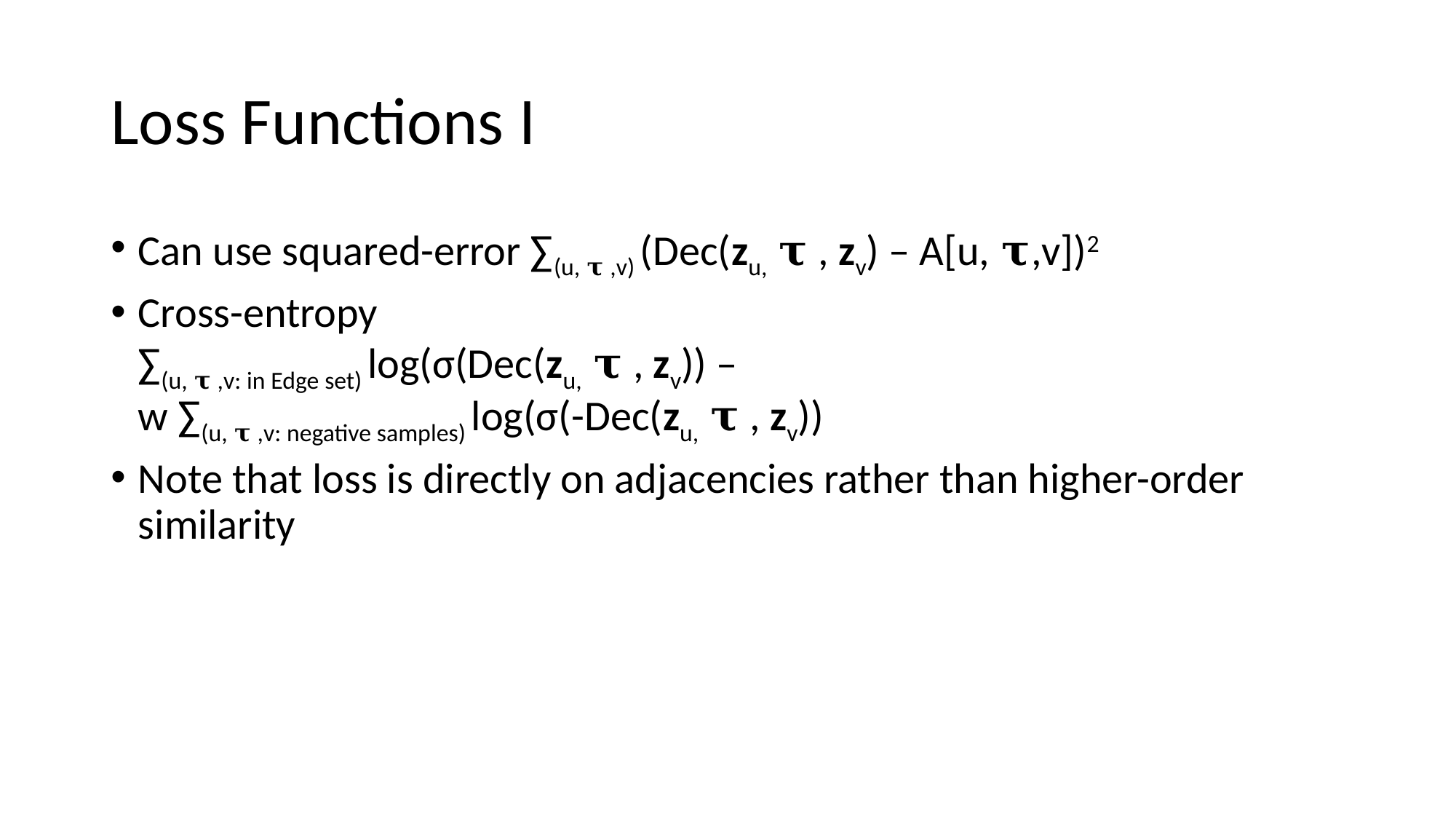

# Loss Functions I
Can use squared-error ∑(u, 𝛕 ,v) (Dec(zu, 𝛕 , zv) – A[u, 𝛕,v])2
Cross-entropy
∑(u, 𝛕 ,v: in Edge set) log(σ(Dec(zu, 𝛕 , zv)) –
w ∑(u, 𝛕 ,v: negative samples) log(σ(-Dec(zu, 𝛕 , zv))
Note that loss is directly on adjacencies rather than higher-order similarity